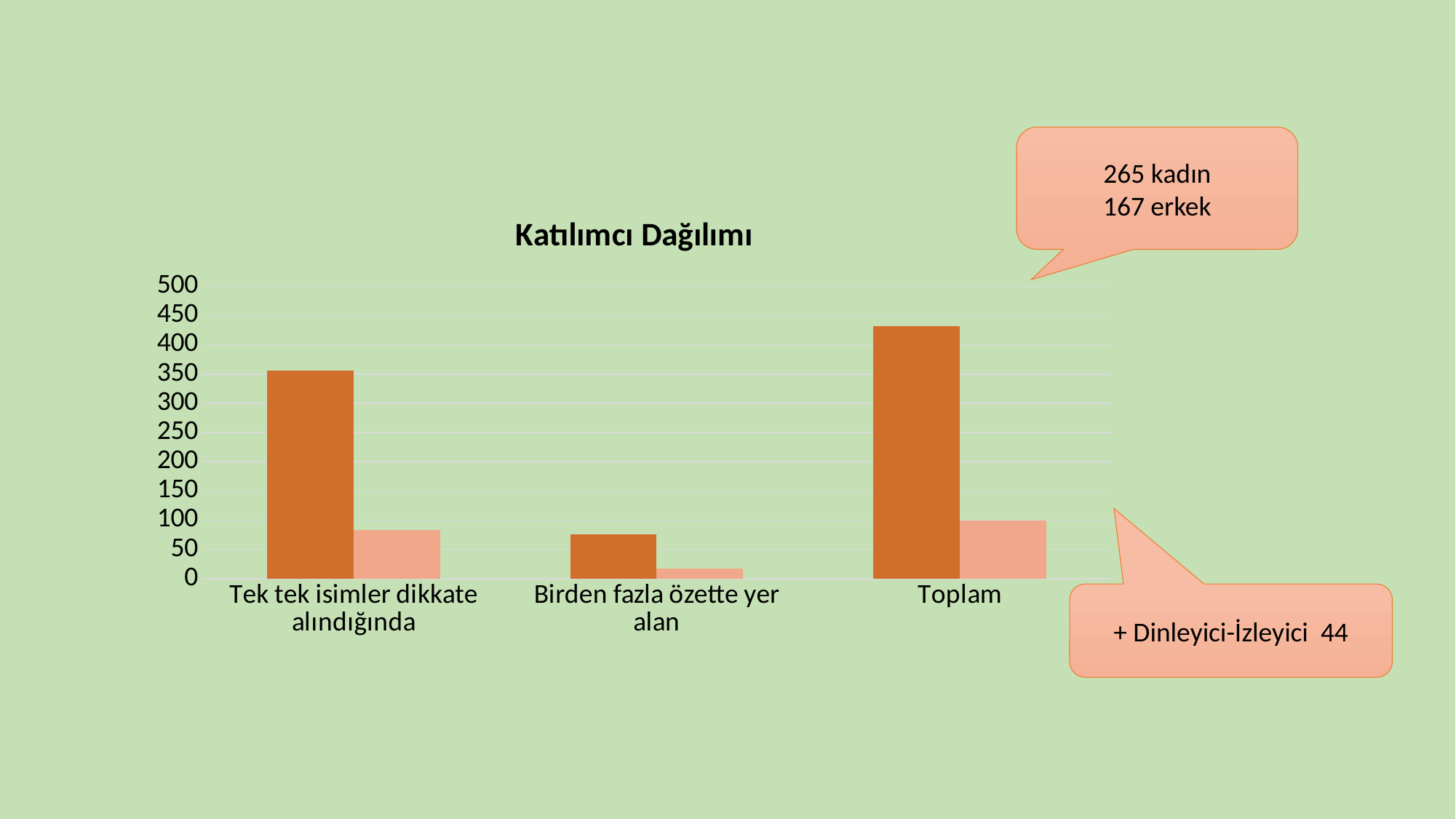

265 kadın
167 erkek

### Chart: Katılımcı Dağılımı

| Category | f | % |
|---|---|---|
| Tek tek isimler dikkate alındığında | 356.0 | 83.0 |
| Birden fazla özette yer alan | 76.0 | 17.0 |
| Toplam | 432.0 | 100.0 |
+ Dinleyici-İzleyici  44